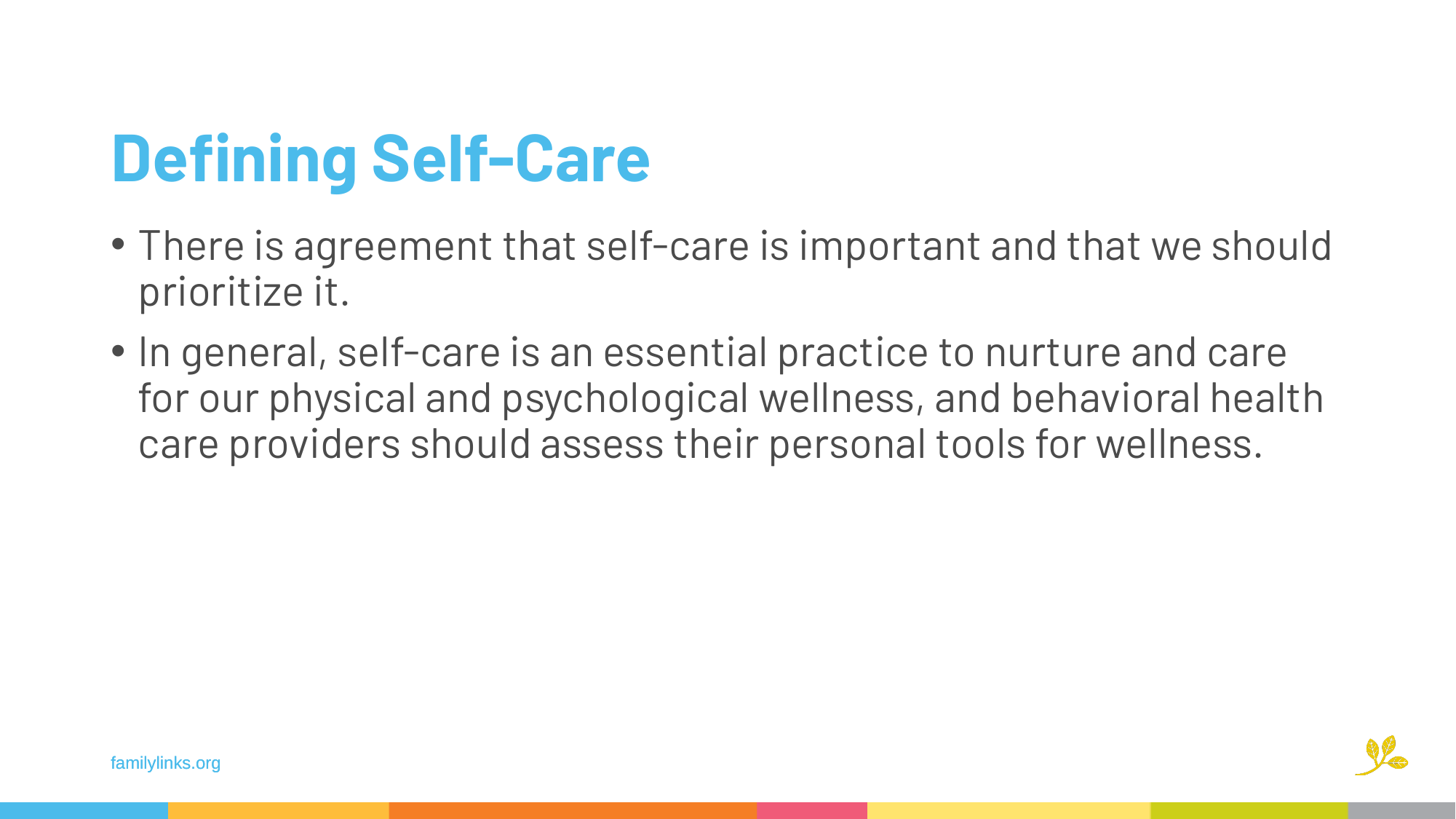

# Defining Self-Care
There is agreement that self-care is important and that we should prioritize it.
In general, self-care is an essential practice to nurture and care for our physical and psychological wellness, and behavioral health care providers should assess their personal tools for wellness.